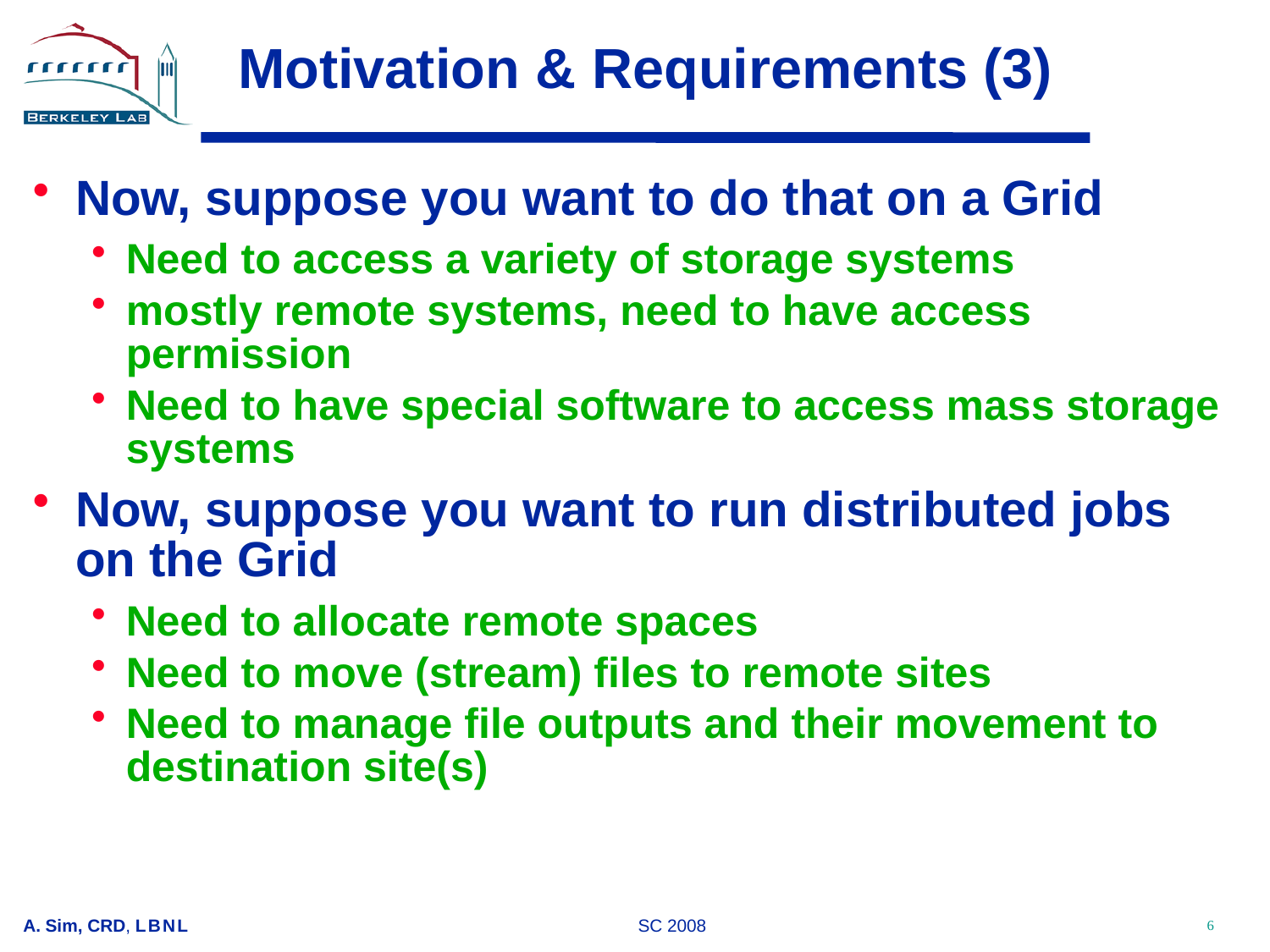

# Motivation & Requirements (3)
Now, suppose you want to do that on a Grid
Need to access a variety of storage systems
mostly remote systems, need to have access permission
Need to have special software to access mass storage systems
Now, suppose you want to run distributed jobs on the Grid
Need to allocate remote spaces
Need to move (stream) files to remote sites
Need to manage file outputs and their movement to destination site(s)